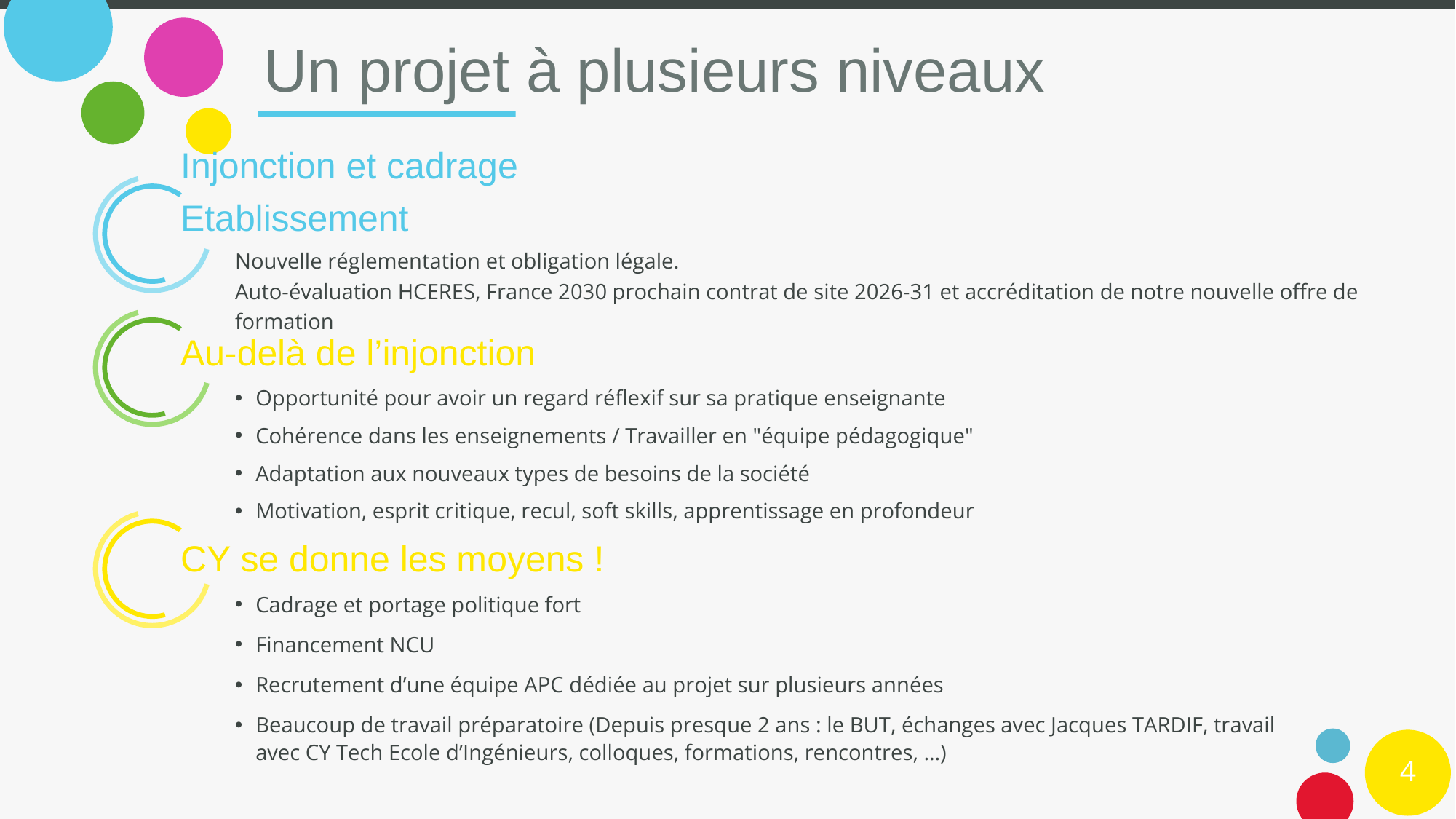

# Un projet à plusieurs niveaux

Injonction et cadrage Etablissement
Nouvelle réglementation et obligation légale.
Auto-évaluation HCERES, France 2030 prochain contrat de site 2026-31 et accréditation de notre nouvelle offre de formation

Au-delà de l’injonction
Opportunité pour avoir un regard réflexif sur sa pratique enseignante
Cohérence dans les enseignements / Travailler en "équipe pédagogique"
Adaptation aux nouveaux types de besoins de la société
Motivation, esprit critique, recul, soft skills, apprentissage en profondeur
CY se donne les moyens !
Cadrage et portage politique fort
Financement NCU
Recrutement d’une équipe APC dédiée au projet sur plusieurs années
Beaucoup de travail préparatoire (Depuis presque 2 ans : le BUT, échanges avec Jacques TARDIF, travail avec CY Tech Ecole d’Ingénieurs, colloques, formations, rencontres, …)
4